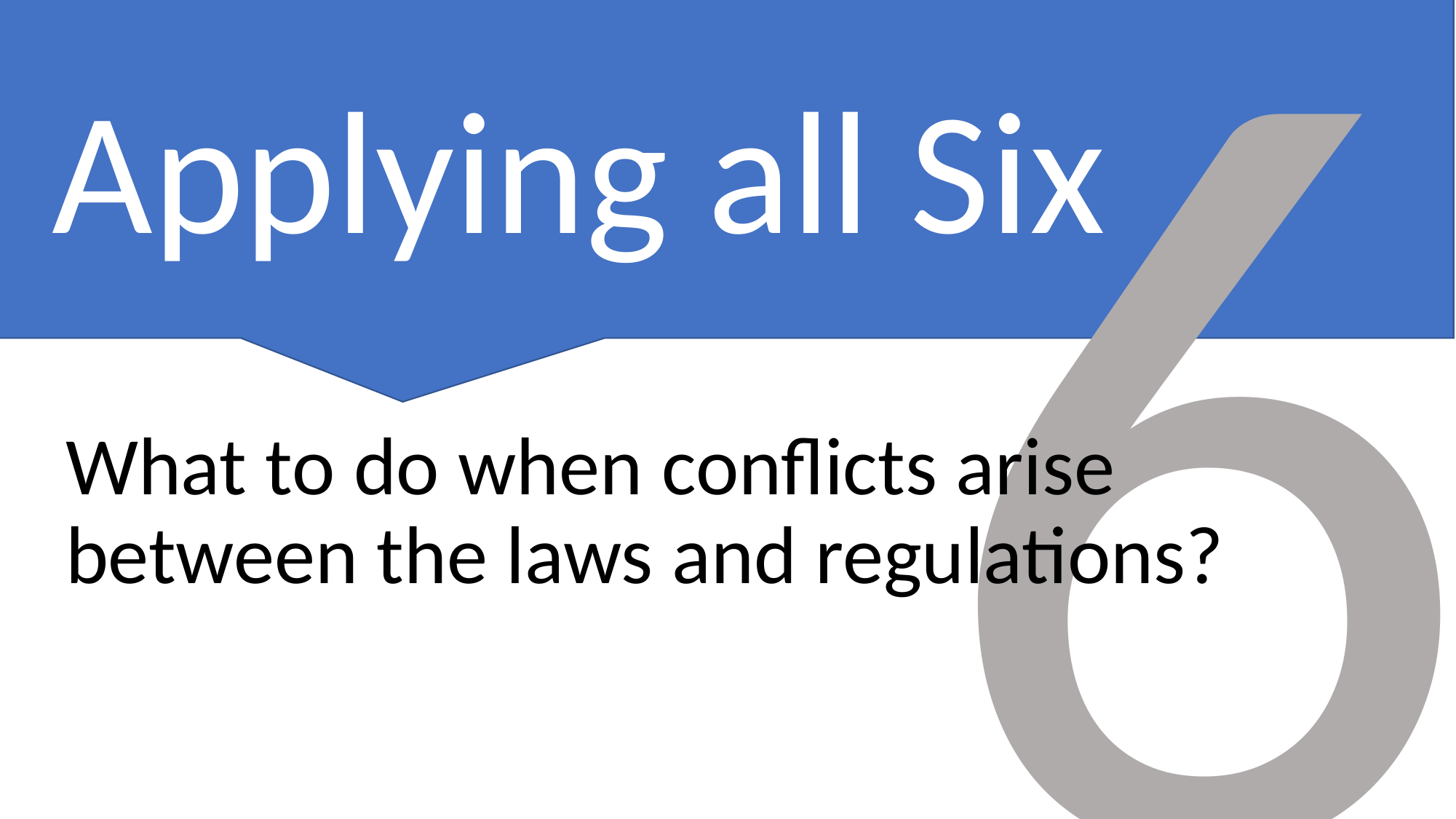

6

Applying all Six
What to do when conflicts arise between the laws and regulations?